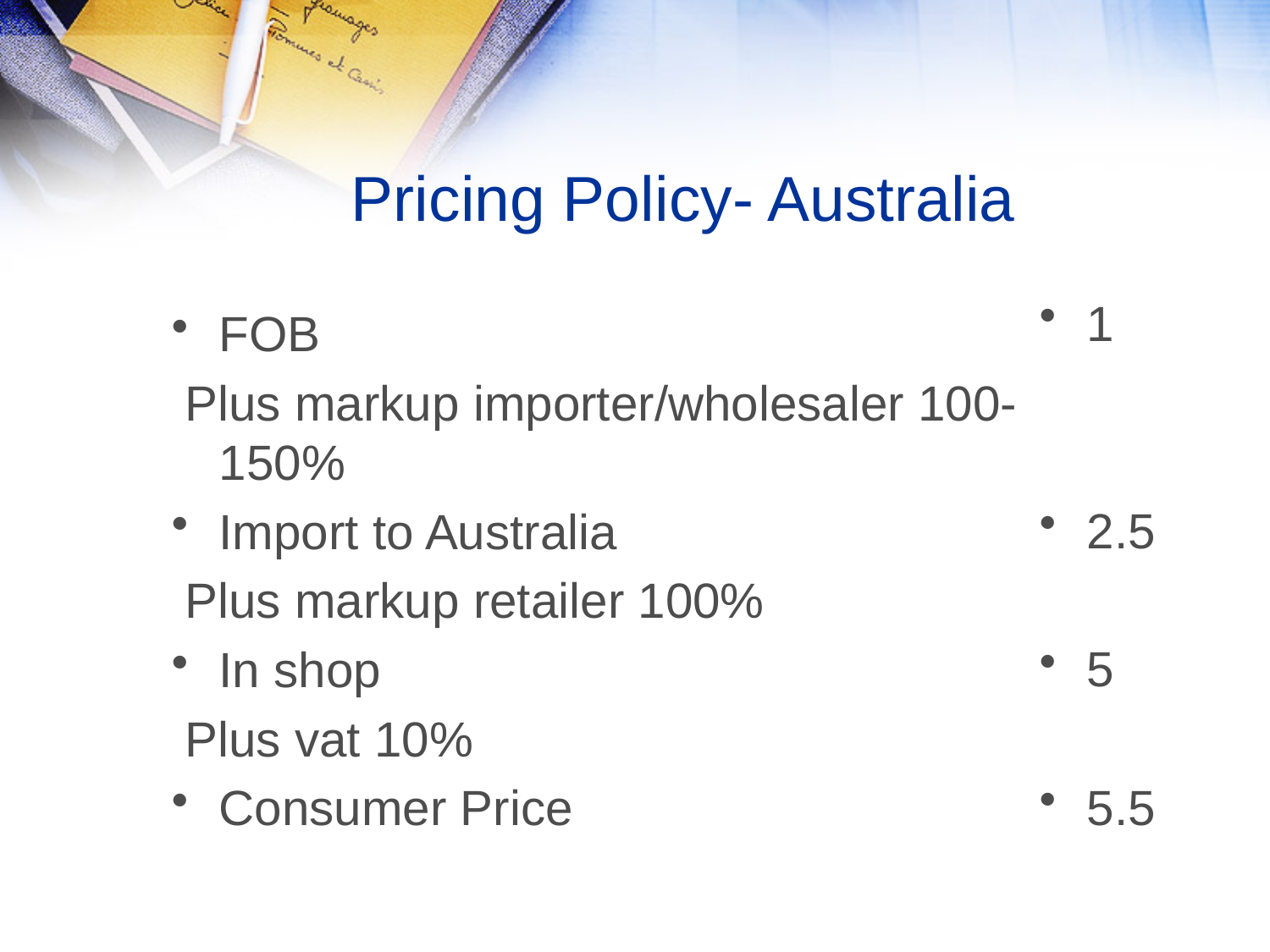

# Pricing Policy- Australia
1

2.5

5

5.5
FOB
 Plus markup importer/wholesaler 100-150%
Import to Australia
 Plus markup retailer 100%
In shop
 Plus vat 10%
Consumer Price